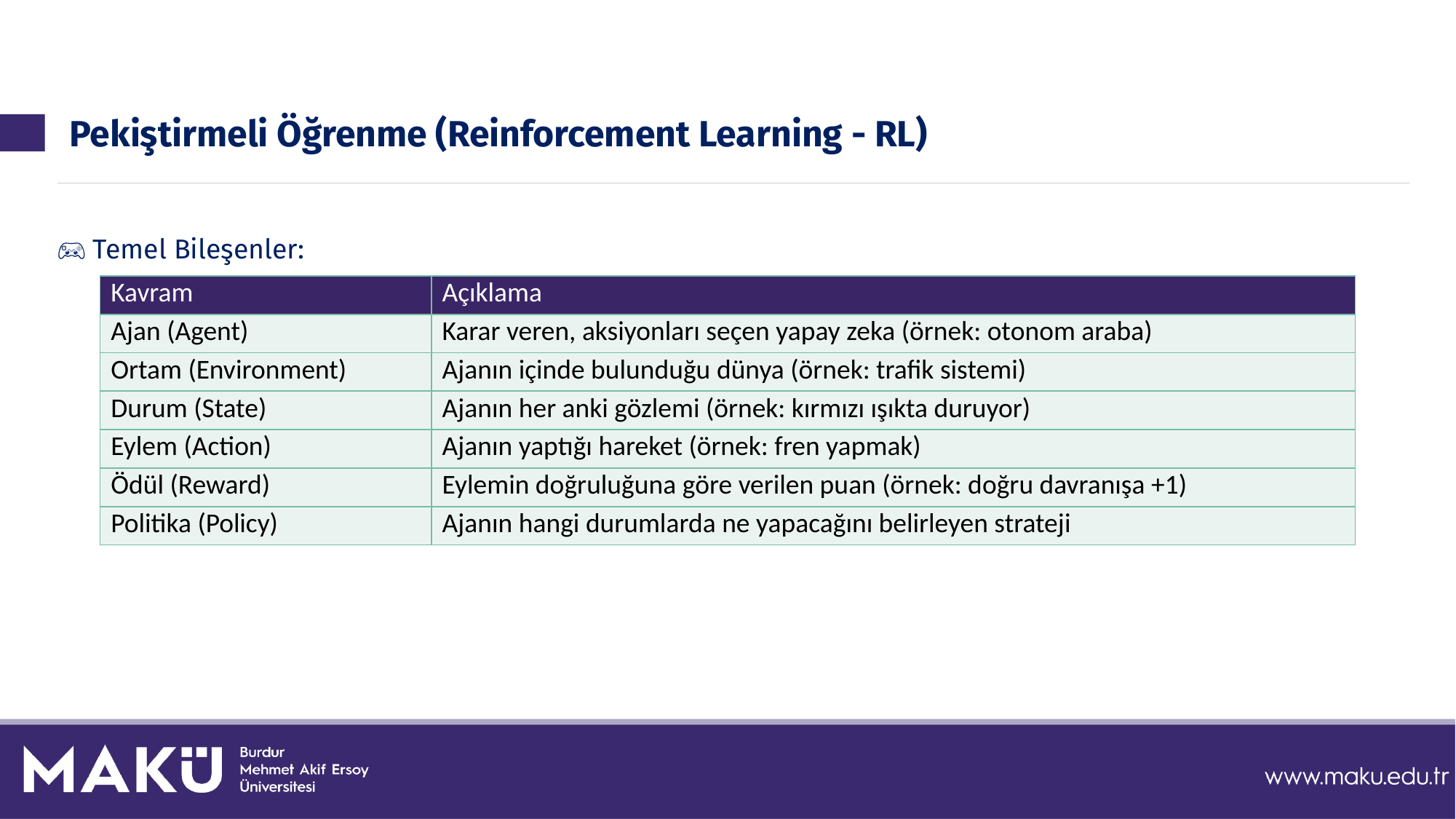

# Pekiştirmeli Öğrenme (Reinforcement Learning - RL)
🎮 Temel Bileşenler:
| Kavram | Açıklama |
| --- | --- |
| Ajan (Agent) | Karar veren, aksiyonları seçen yapay zeka (örnek: otonom araba) |
| Ortam (Environment) | Ajanın içinde bulunduğu dünya (örnek: trafik sistemi) |
| Durum (State) | Ajanın her anki gözlemi (örnek: kırmızı ışıkta duruyor) |
| Eylem (Action) | Ajanın yaptığı hareket (örnek: fren yapmak) |
| Ödül (Reward) | Eylemin doğruluğuna göre verilen puan (örnek: doğru davranışa +1) |
| Politika (Policy) | Ajanın hangi durumlarda ne yapacağını belirleyen strateji |